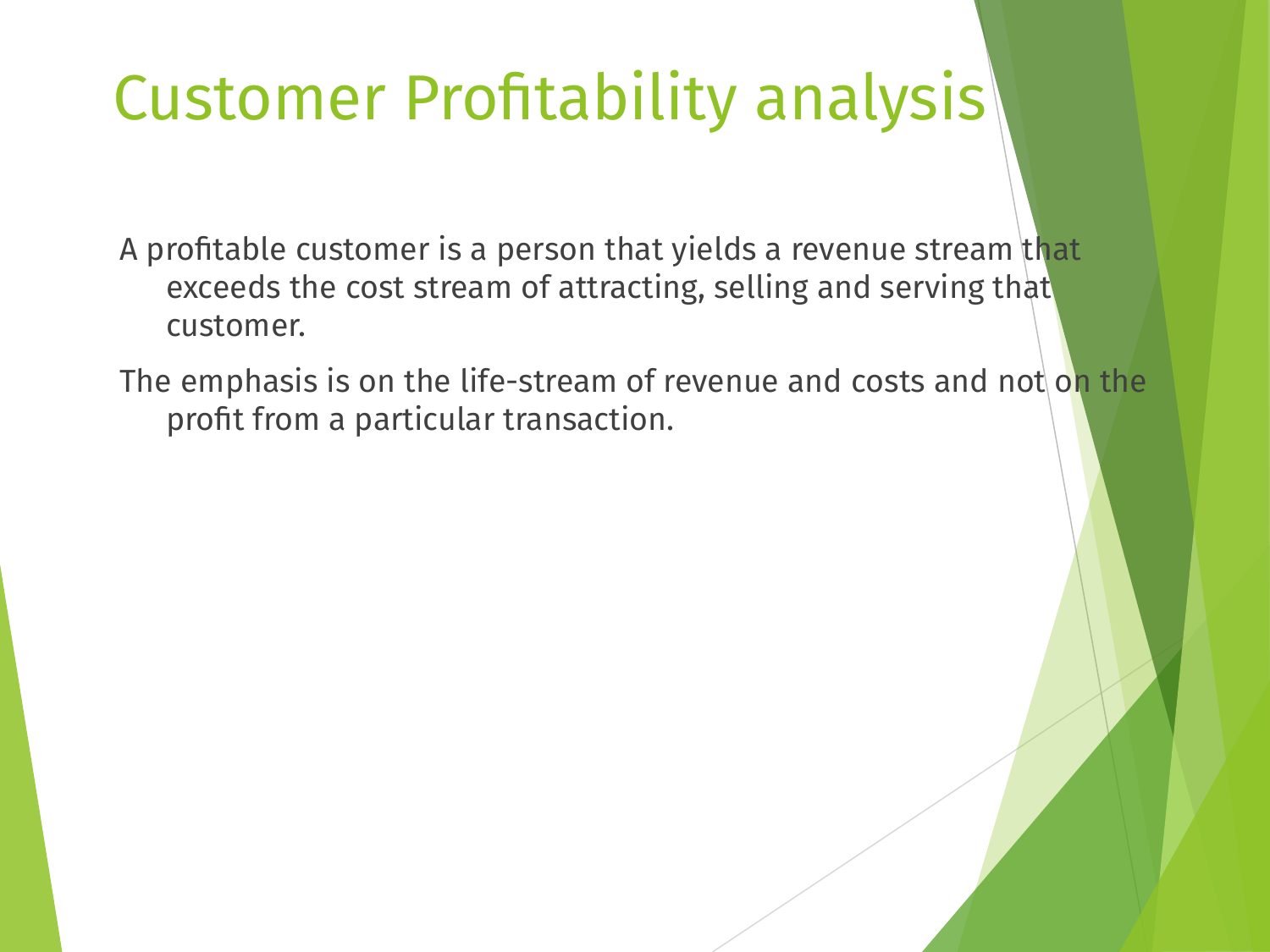

# Customer Profitability analysis
A profitable customer is a person that yields a revenue stream that exceeds the cost stream of attracting, selling and serving that customer.
The emphasis is on the life-stream of revenue and costs and not on the profit from a particular transaction.